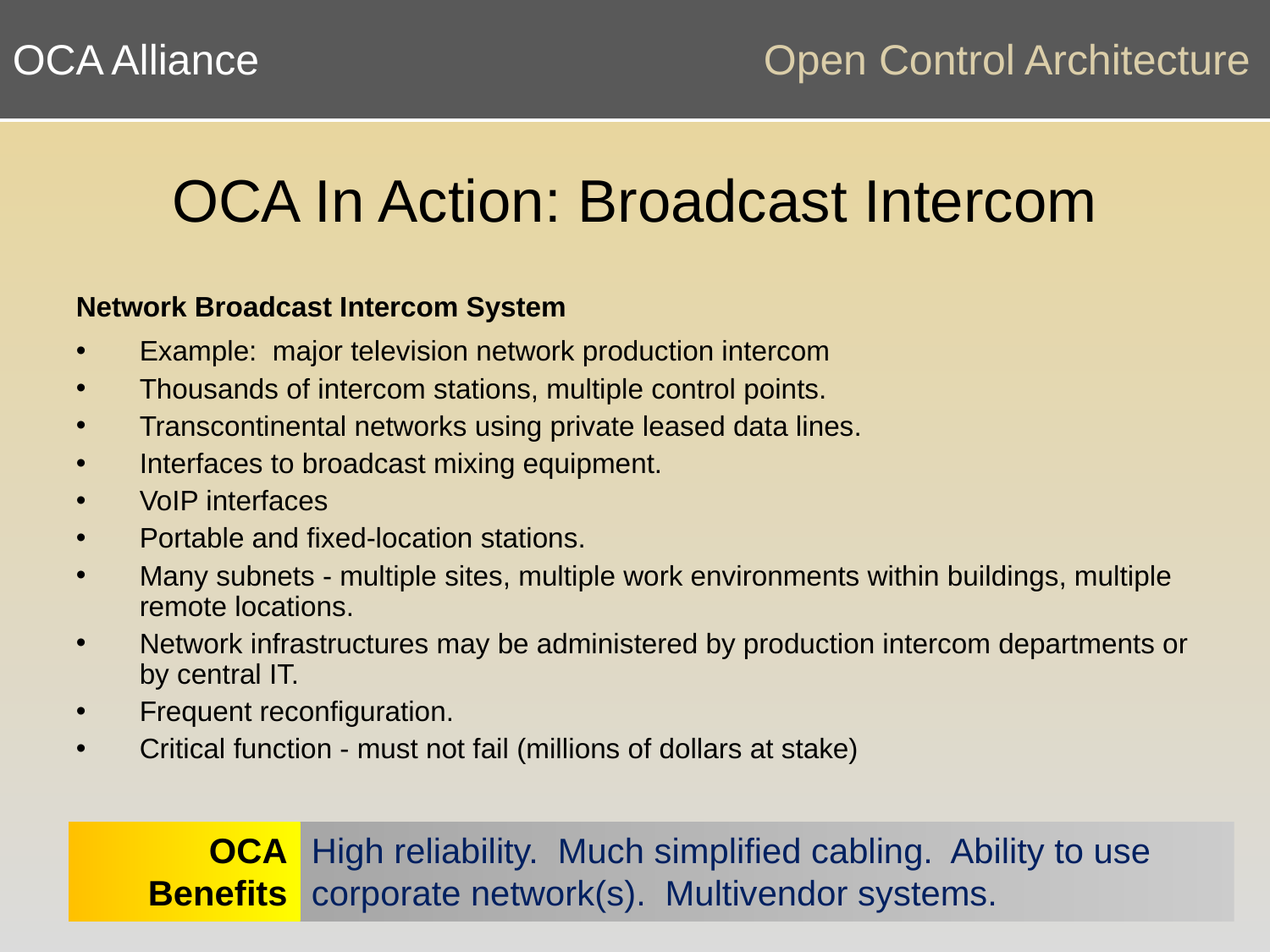

# OCA In Action: Broadcast Intercom
Network Broadcast Intercom System
Example:  major television network production intercom
Thousands of intercom stations, multiple control points.
Transcontinental networks using private leased data lines.
Interfaces to broadcast mixing equipment.
VoIP interfaces
Portable and fixed-location stations.
Many subnets - multiple sites, multiple work environments within buildings, multiple remote locations.
Network infrastructures may be administered by production intercom departments or by central IT.
Frequent reconfiguration.
Critical function - must not fail (millions of dollars at stake)
OCA
Benefits
High reliability.  Much simplified cabling.  Ability to use
corporate network(s).  Multivendor systems.